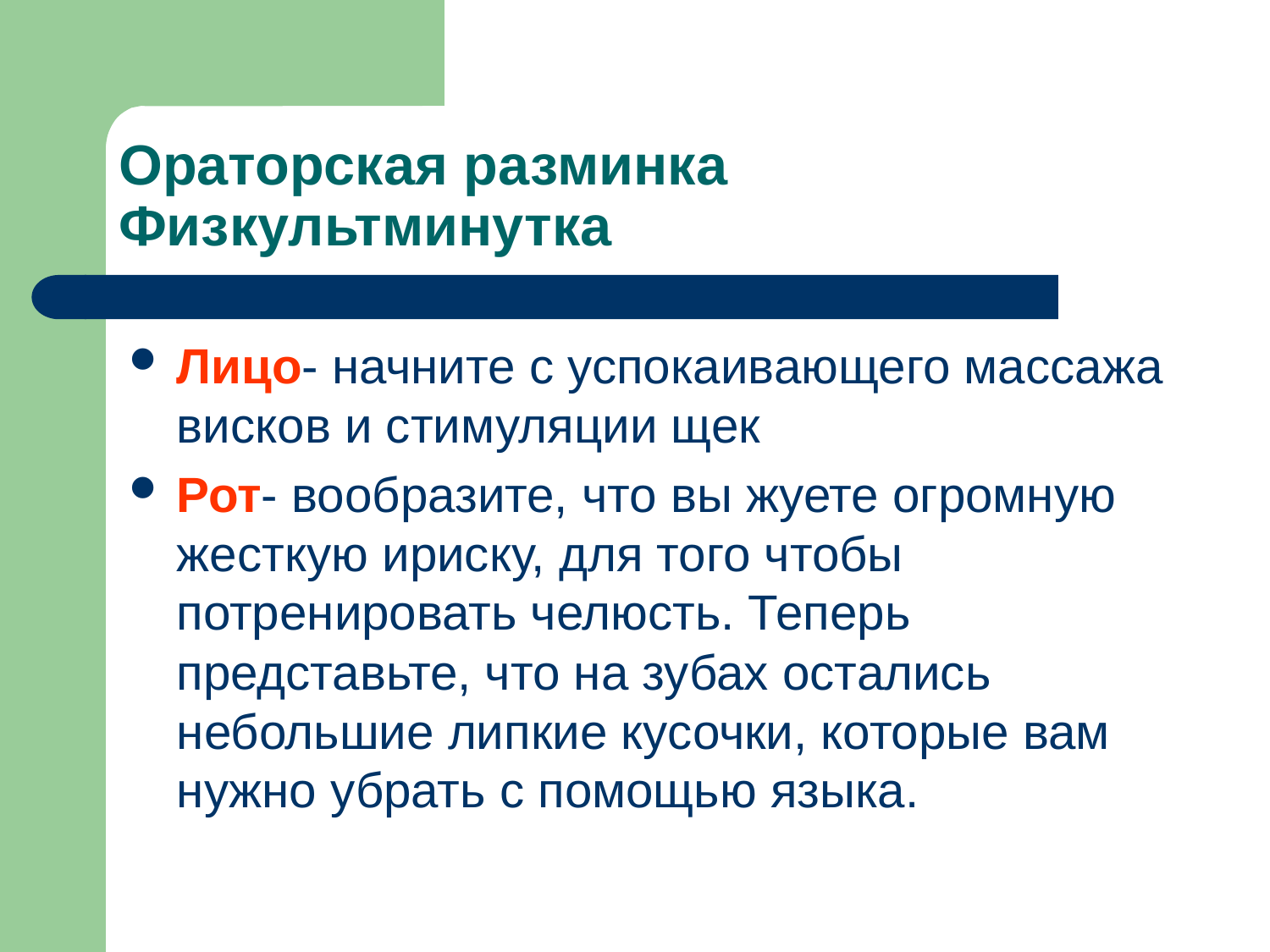

# Ораторская разминка Физкультминутка
Лицо- начните с успокаивающего массажа висков и стимуляции щек
Рот- вообразите, что вы жуете огромную жесткую ириску, для того чтобы потренировать челюсть. Теперь представьте, что на зубах остались небольшие липкие кусочки, которые вам нужно убрать с помощью языка.